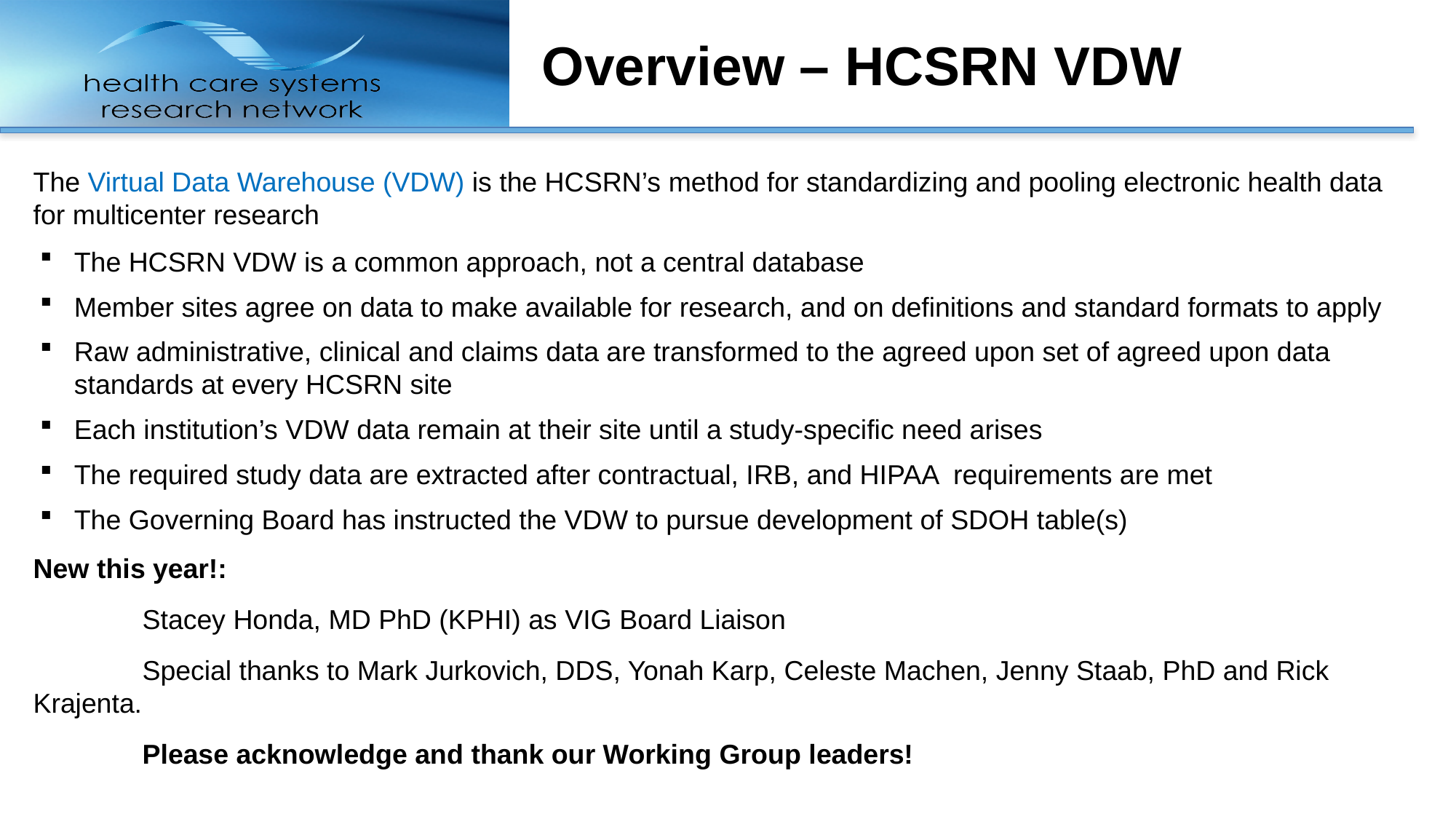

Overview – HCSRN VDW
The Virtual Data Warehouse (VDW) is the HCSRN’s method for standardizing and pooling electronic health data for multicenter research
The HCSRN VDW is a common approach, not a central database
Member sites agree on data to make available for research, and on definitions and standard formats to apply
Raw administrative, clinical and claims data are transformed to the agreed upon set of agreed upon data standards at every HCSRN site
Each institution’s VDW data remain at their site until a study-specific need arises
The required study data are extracted after contractual, IRB, and HIPAA  requirements are met
The Governing Board has instructed the VDW to pursue development of SDOH table(s)
New this year!:
	Stacey Honda, MD PhD (KPHI) as VIG Board Liaison
	Special thanks to Mark Jurkovich, DDS, Yonah Karp, Celeste Machen, Jenny Staab, PhD and Rick 	Krajenta.
	Please acknowledge and thank our Working Group leaders!